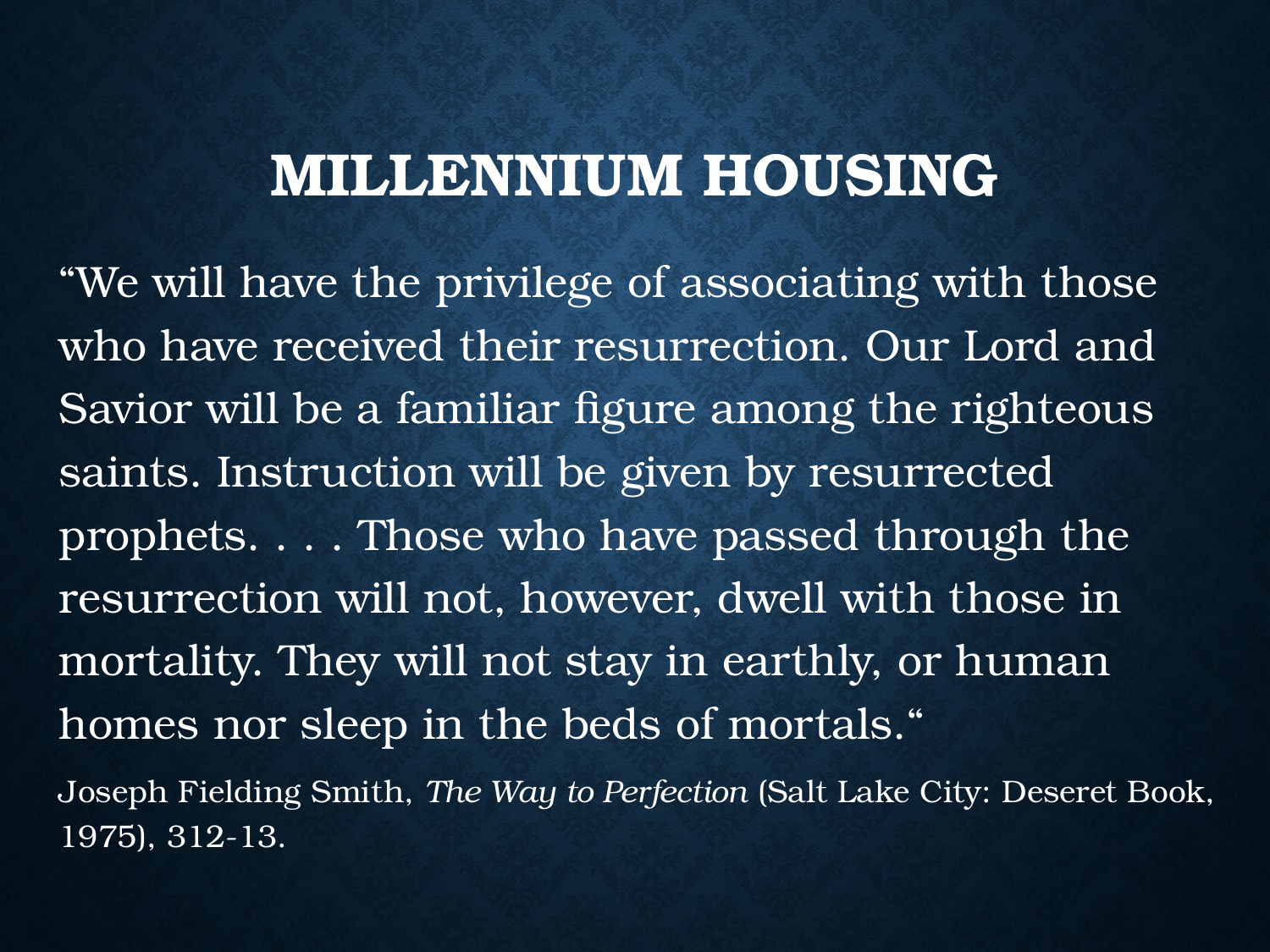

# Millennium Housing
“We will have the privilege of associating with those who have received their resurrection. Our Lord and Savior will be a familiar figure among the righteous saints. Instruction will be given by resurrected prophets. . . . Those who have passed through the resurrection will not, however, dwell with those in mortality. They will not stay in earthly, or human homes nor sleep in the beds of mortals.“
Joseph Fielding Smith, The Way to Perfection (Salt Lake City: Deseret Book, 1975), 312-13.